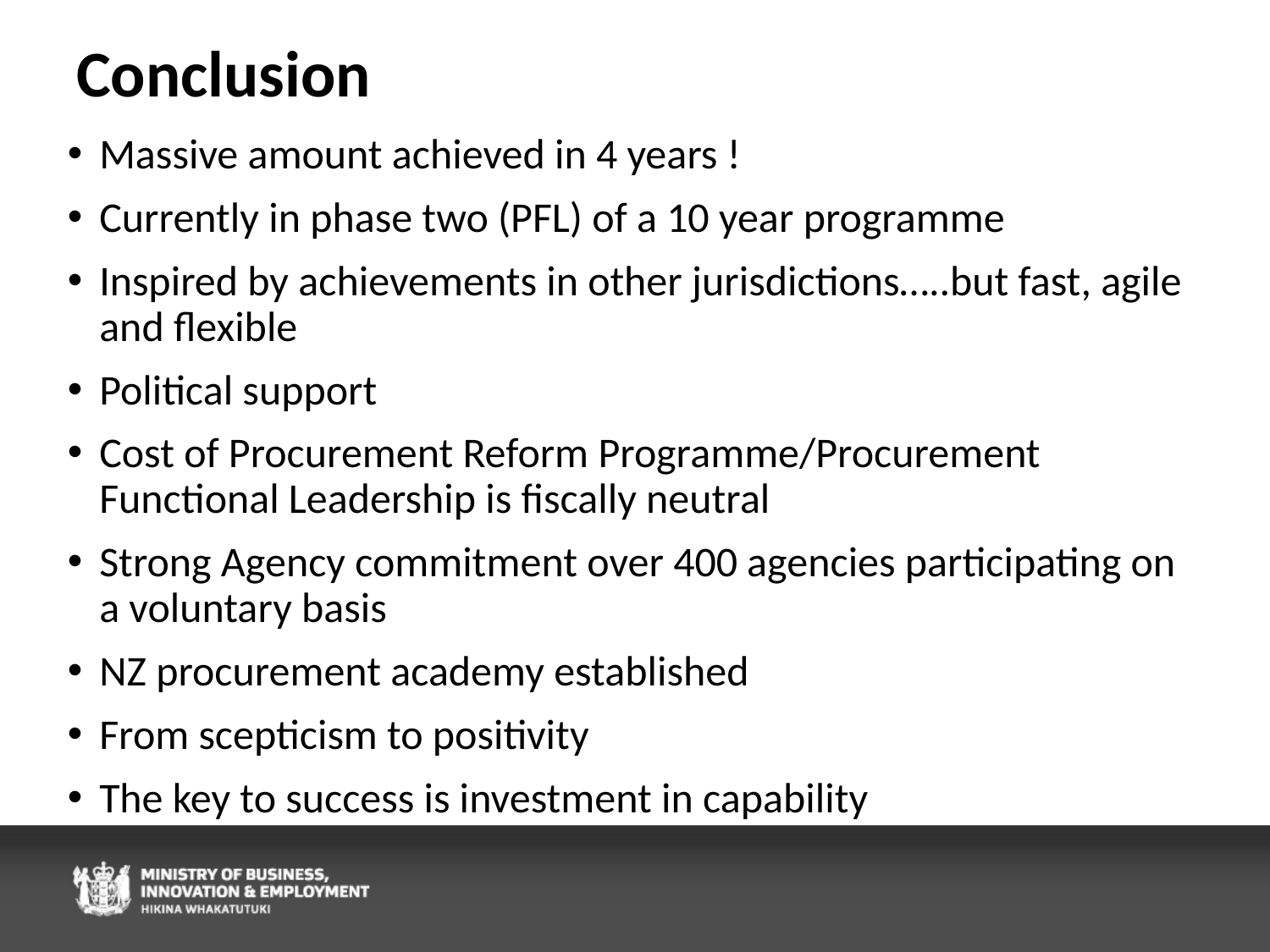

# Conclusion
Massive amount achieved in 4 years !
Currently in phase two (PFL) of a 10 year programme
Inspired by achievements in other jurisdictions…..but fast, agile and flexible
Political support
Cost of Procurement Reform Programme/Procurement Functional Leadership is fiscally neutral
Strong Agency commitment over 400 agencies participating on a voluntary basis
NZ procurement academy established
From scepticism to positivity
The key to success is investment in capability